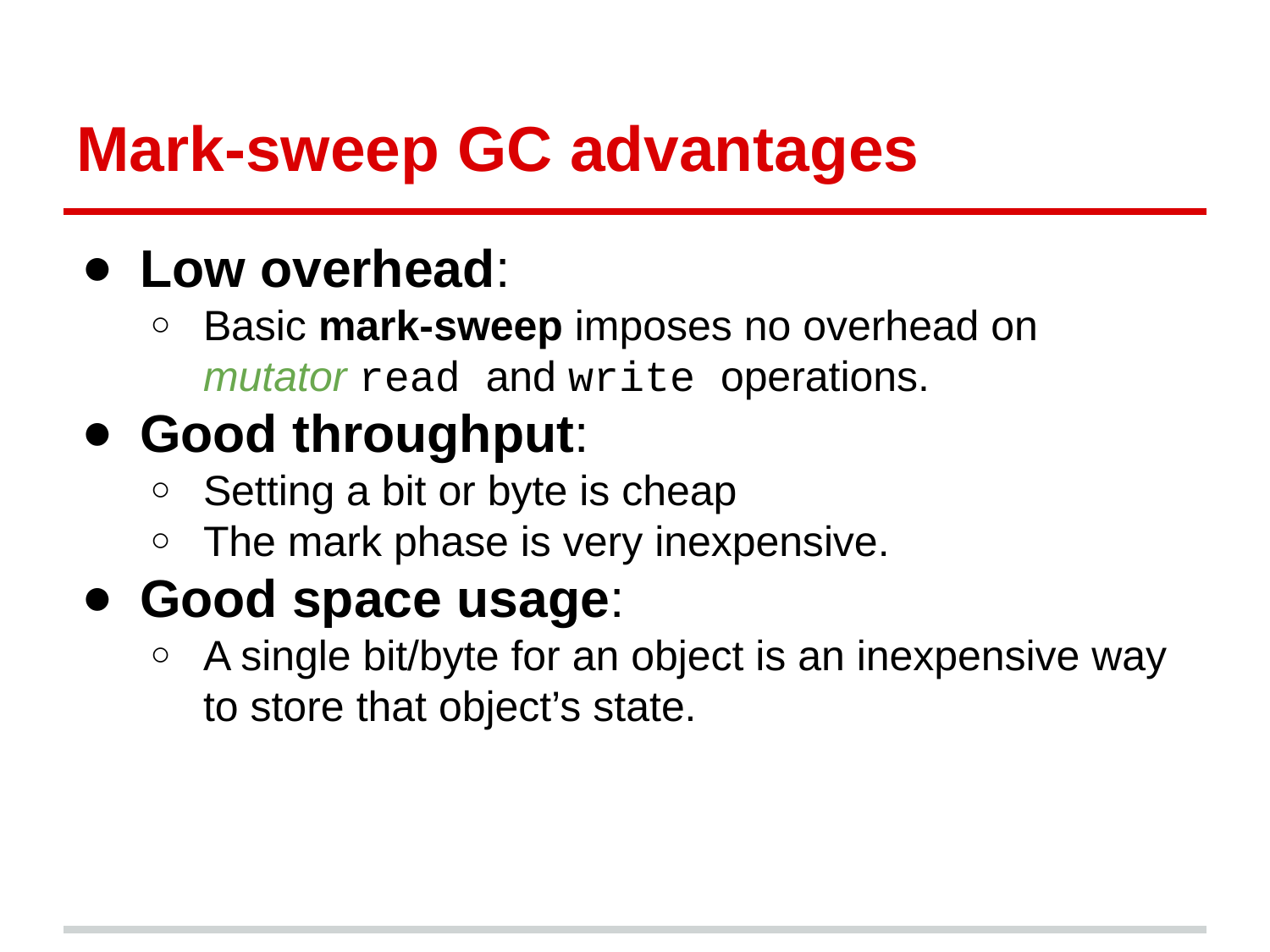

# Mark-sweep GC advantages
Low overhead:
Basic mark-sweep imposes no overhead on mutator read and write operations.
Good throughput:
Setting a bit or byte is cheap
The mark phase is very inexpensive.
Good space usage:
A single bit/byte for an object is an inexpensive way to store that object’s state.